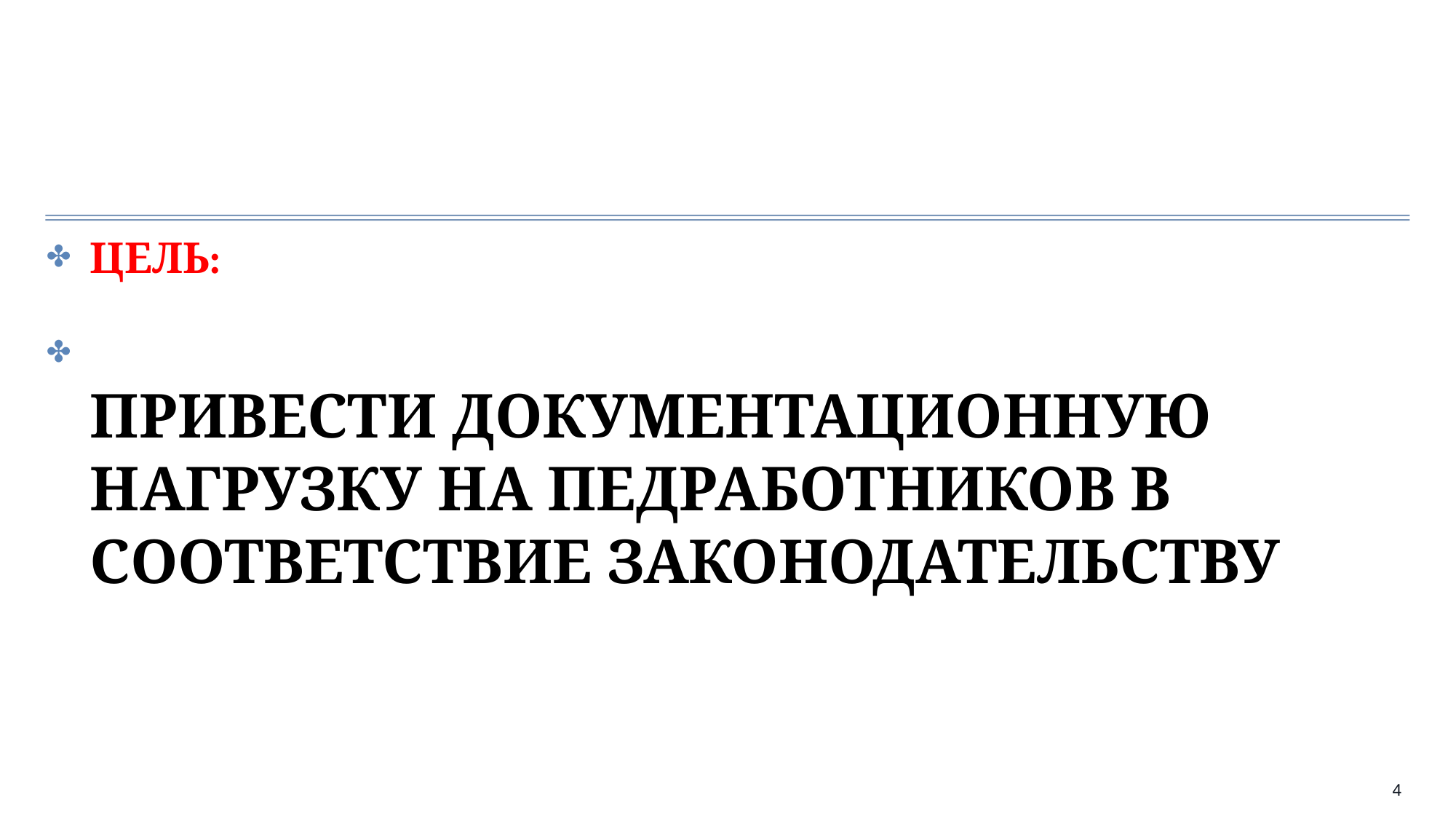

ЦЕЛЬ:
ПРИВЕСТИ ДОКУМЕНТАЦИОННУЮ НАГРУЗКУ НА ПЕДРАБОТНИКОВ В СООТВЕТСТВИЕ ЗАКОНОДАТЕЛЬСТВУ

4